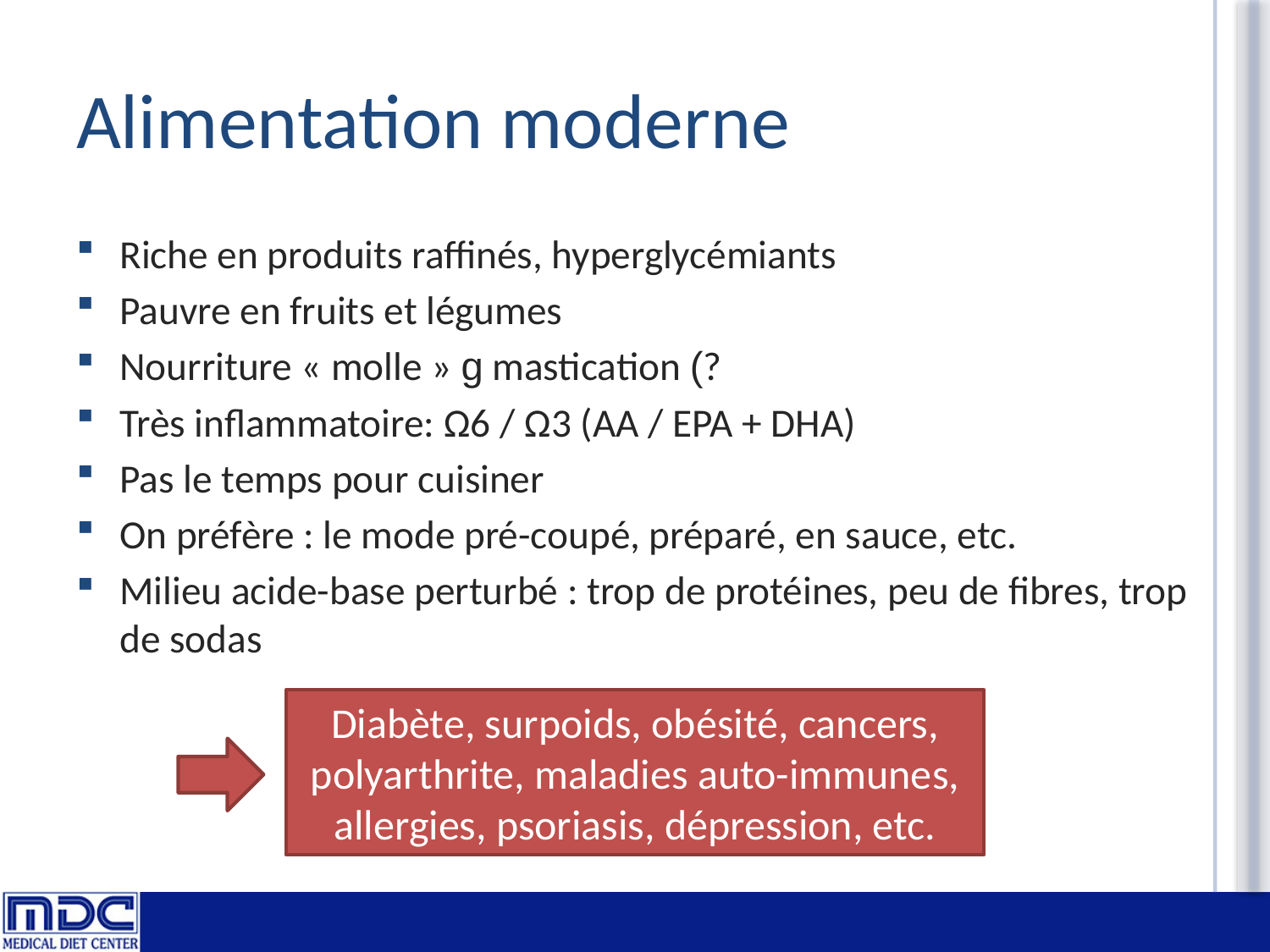

# Alimentation moderne
Riche en produits raffinés, hyperglycémiants
Pauvre en fruits et légumes
Nourriture « molle » g mastication (?
Très inflammatoire: Ω6 / Ω3 (AA / EPA + DHA)
Pas le temps pour cuisiner
On préfère : le mode pré-coupé, préparé, en sauce, etc.
Milieu acide-base perturbé : trop de protéines, peu de fibres, trop de sodas
Diabète, surpoids, obésité, cancers, polyarthrite, maladies auto-immunes, allergies, psoriasis, dépression, etc.